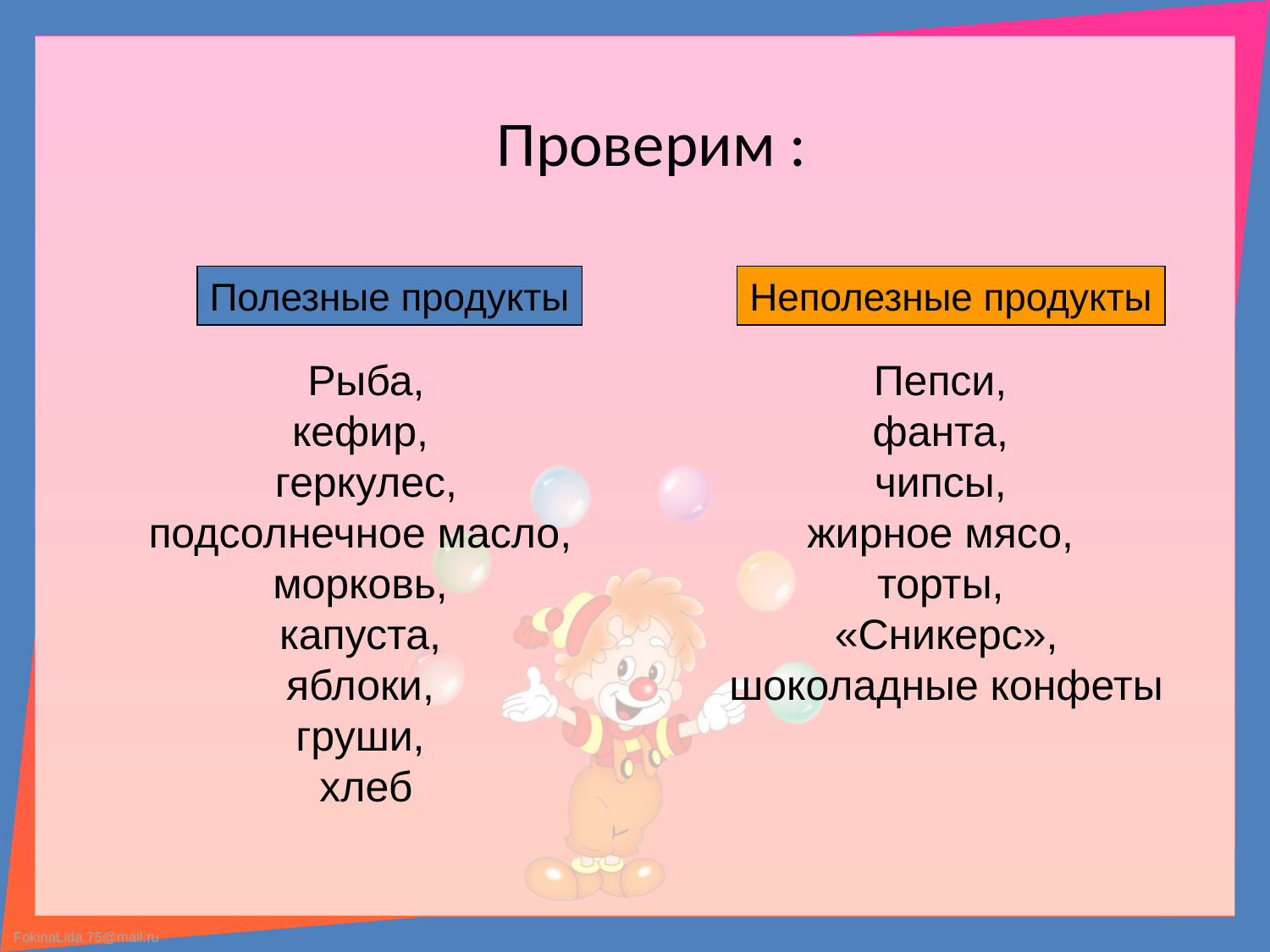

# Проверим :
Полезные продукты
Неполезные продукты
Рыба,
кефир,
геркулес,
подсолнечное масло,  морковь,
капуста,
яблоки,
груши,
хлеб
Пепси,
фанта,
чипсы,
жирное мясо,
торты,
«Сникерс», шоколадные конфеты